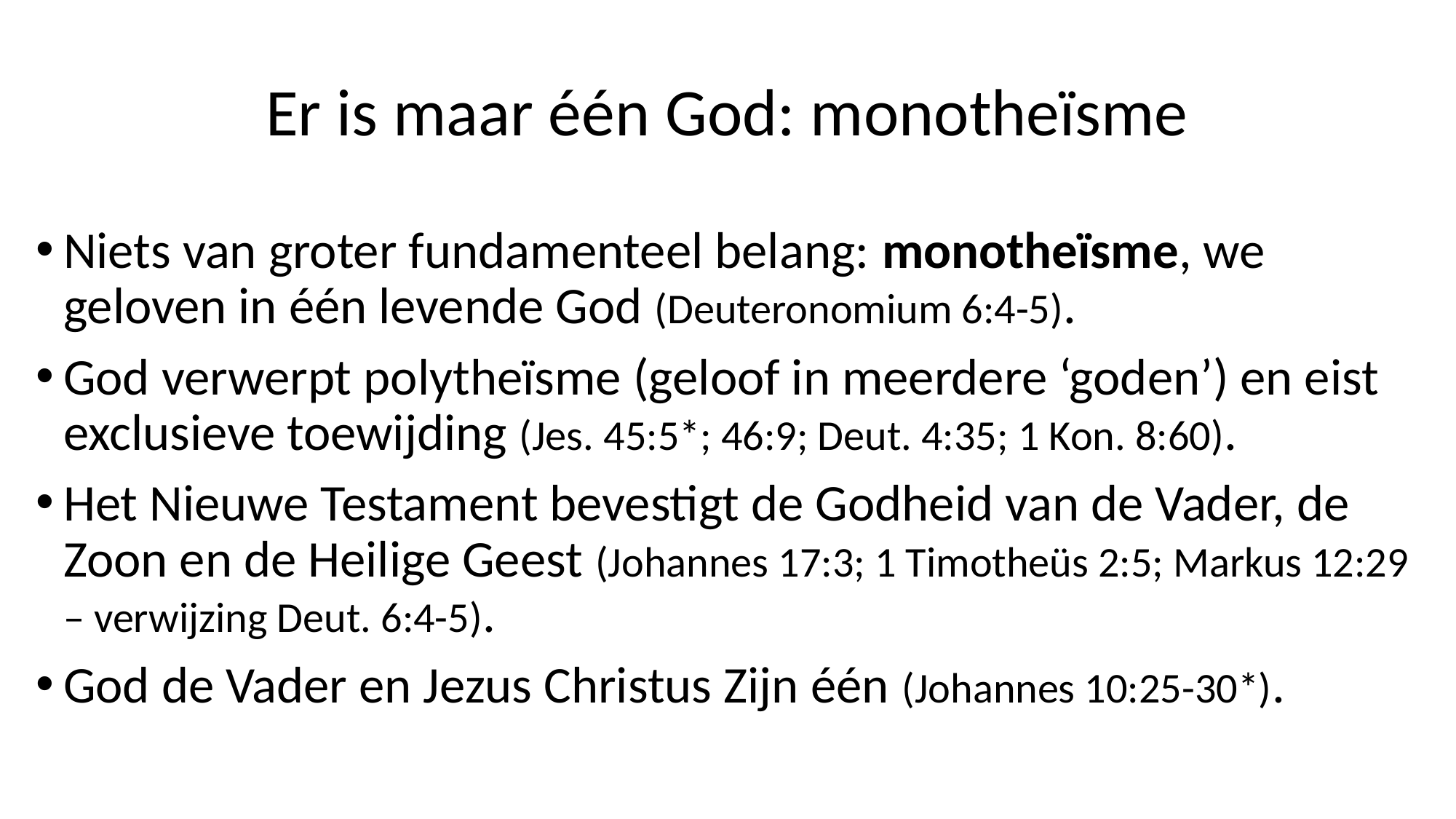

# Er is maar één God: monotheïsme
Niets van groter fundamenteel belang: monotheïsme, we geloven in één levende God (Deuteronomium 6:4-5).
God verwerpt polytheïsme (geloof in meerdere ‘goden’) en eist exclusieve toewijding (Jes. 45:5*; 46:9; Deut. 4:35; 1 Kon. 8:60).
Het Nieuwe Testament bevestigt de Godheid van de Vader, de Zoon en de Heilige Geest (Johannes 17:3; 1 Timotheüs 2:5; Markus 12:29 – verwijzing Deut. 6:4-5).
God de Vader en Jezus Christus Zijn één (Johannes 10:25-30*).